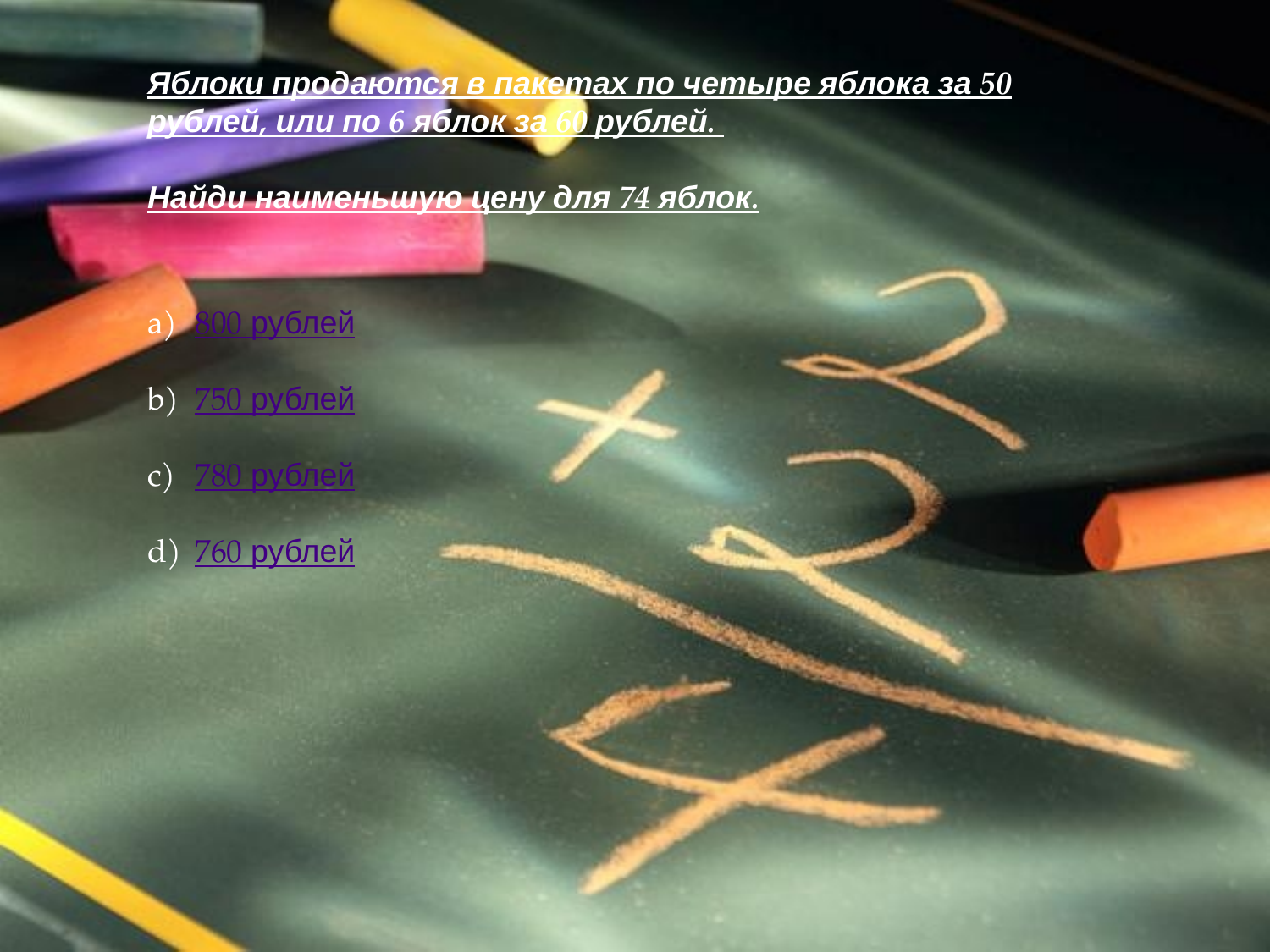

Яблоки продаются в пакетах по четыре яблока за 50 рублей, или по 6 яблок за 60 рублей.
Найди наименьшую цену для 74 яблок.
800 рублей

750 рублей

780 рублей

760 рублей